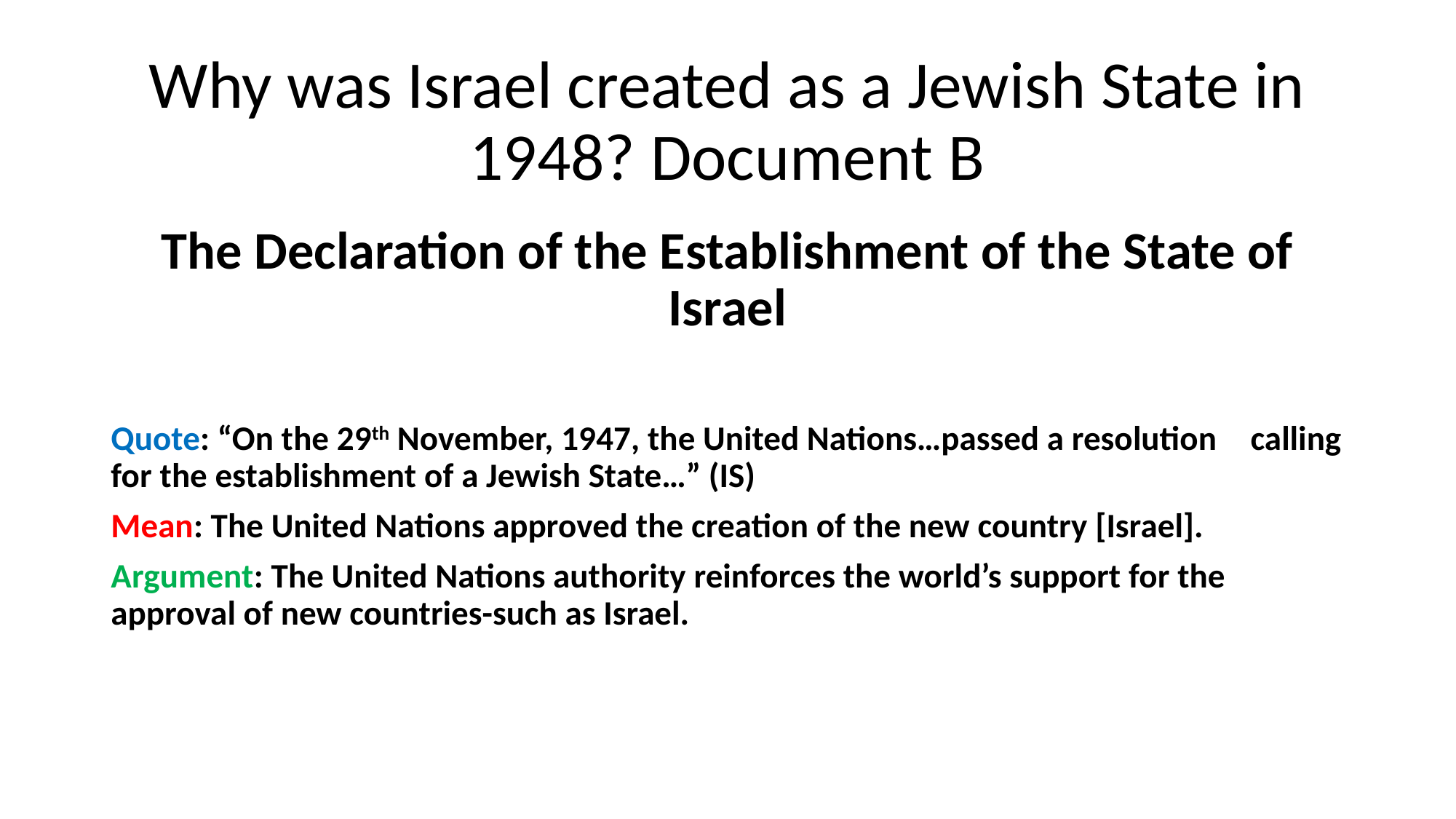

# Why was Israel created as a Jewish State in 1948? Document B
The Declaration of the Establishment of the State of Israel

Quote: “On the 29th November, 1947, the United Nations…passed a resolution 	calling for the establishment of a Jewish State…” (IS)
Mean: The United Nations approved the creation of the new country [Israel].
Argument: The United Nations authority reinforces the world’s support for the 	approval of new countries-such as Israel.